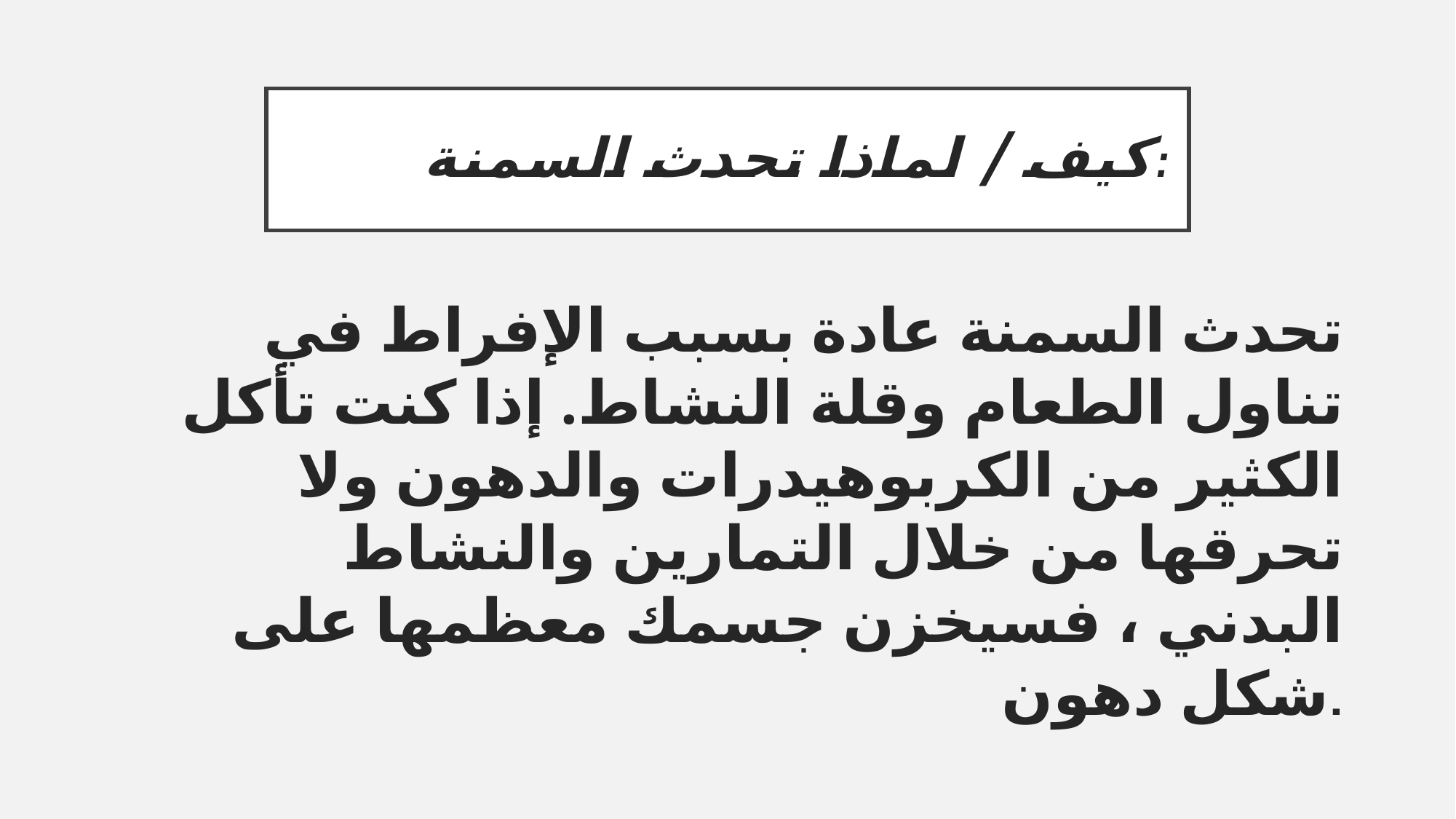

# كيف / لماذا تحدث السمنة:
تحدث السمنة عادة بسبب الإفراط في تناول الطعام وقلة النشاط. إذا كنت تأكل الكثير من الكربوهيدرات والدهون ولا تحرقها من خلال التمارين والنشاط البدني ، فسيخزن جسمك معظمها على شكل دهون.